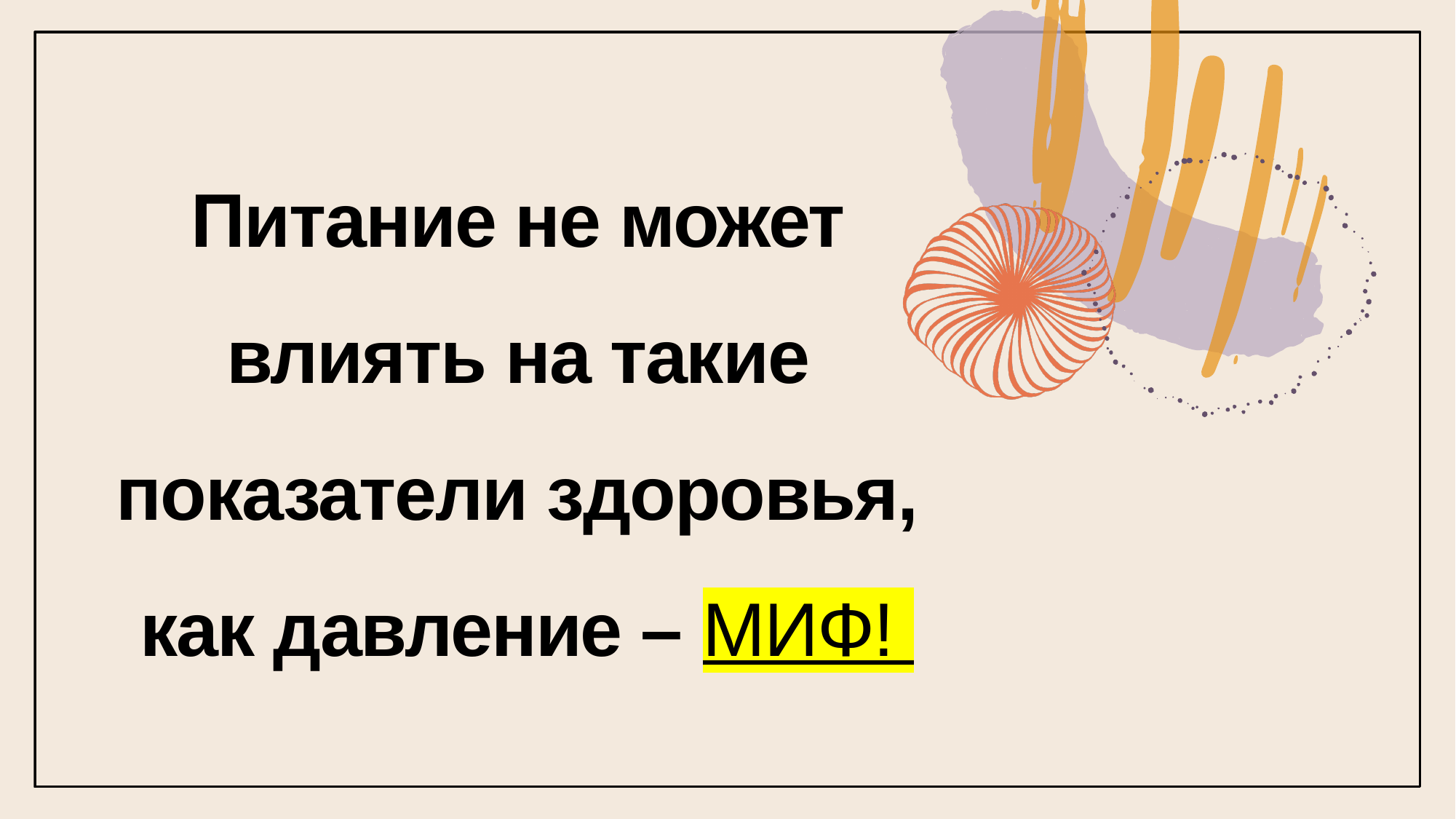

# Питание не может влиять на такие показатели здоровья, как давление – МИФ!